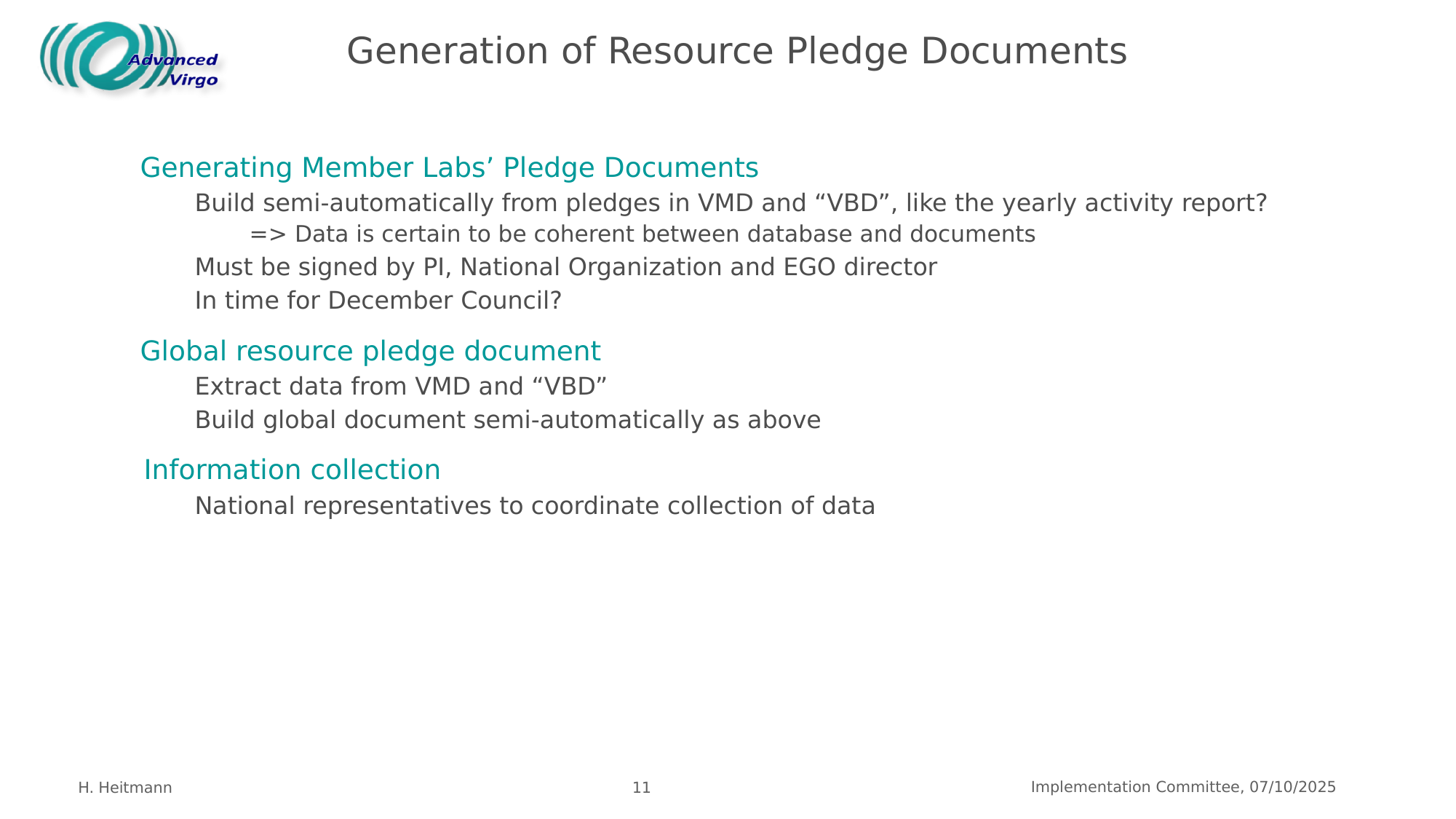

# Generation of Resource Pledge Documents
Generating Member Labs’ Pledge Documents
Build semi-automatically from pledges in VMD and “VBD”, like the yearly activity report?
=> Data is certain to be coherent between database and documents
Must be signed by PI, National Organization and EGO director
In time for December Council?
Global resource pledge document
Extract data from VMD and “VBD”
Build global document semi-automatically as above
Information collection
National representatives to coordinate collection of data